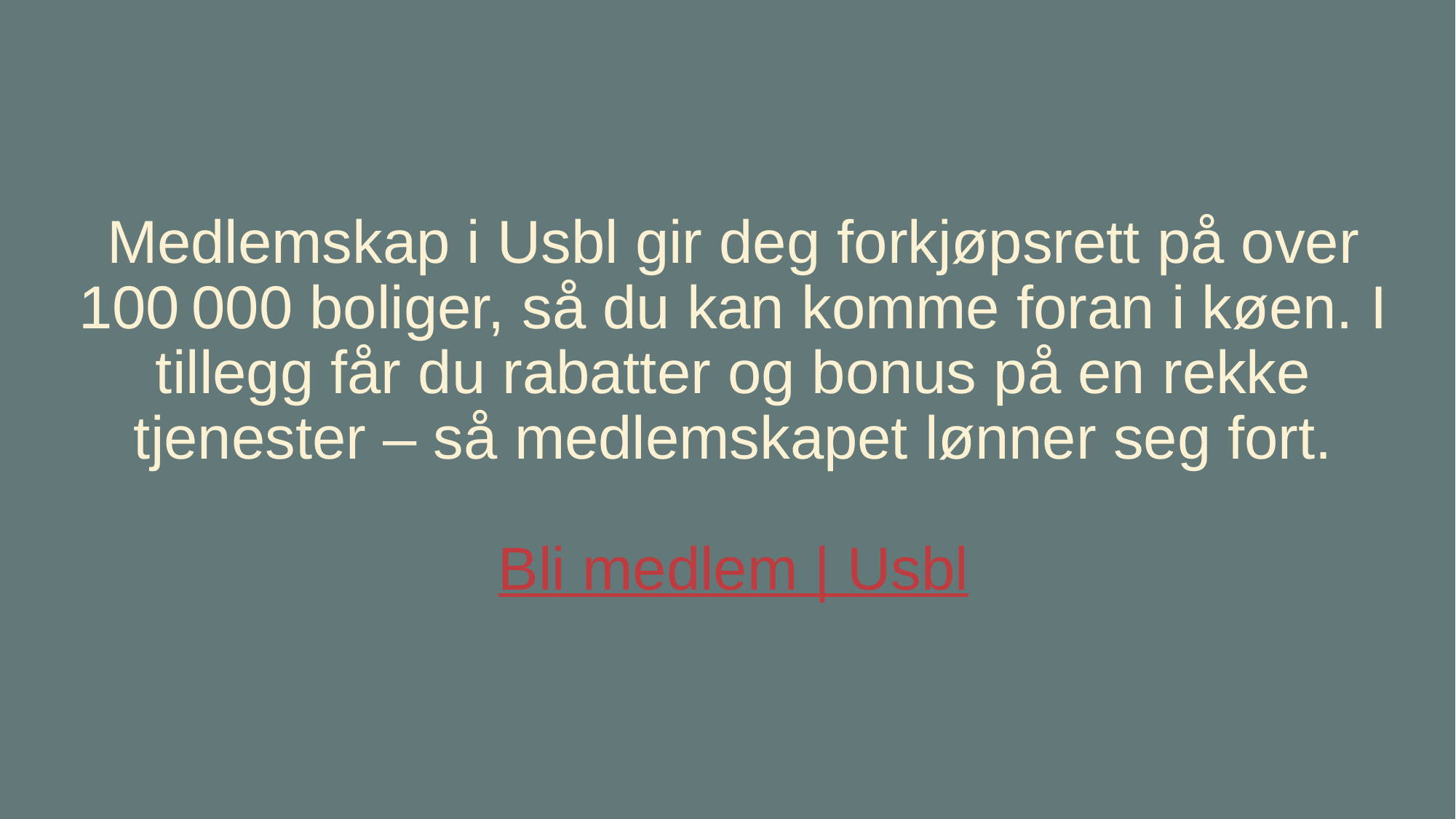

Side 22
9. jun. 2026
# Medlemskap i Usbl gir deg forkjøpsrett på over 100 000 boliger, så du kan komme foran i køen. I tillegg får du rabatter og bonus på en rekke tjenester – så medlemskapet lønner seg fort. Bli medlem | Usbl